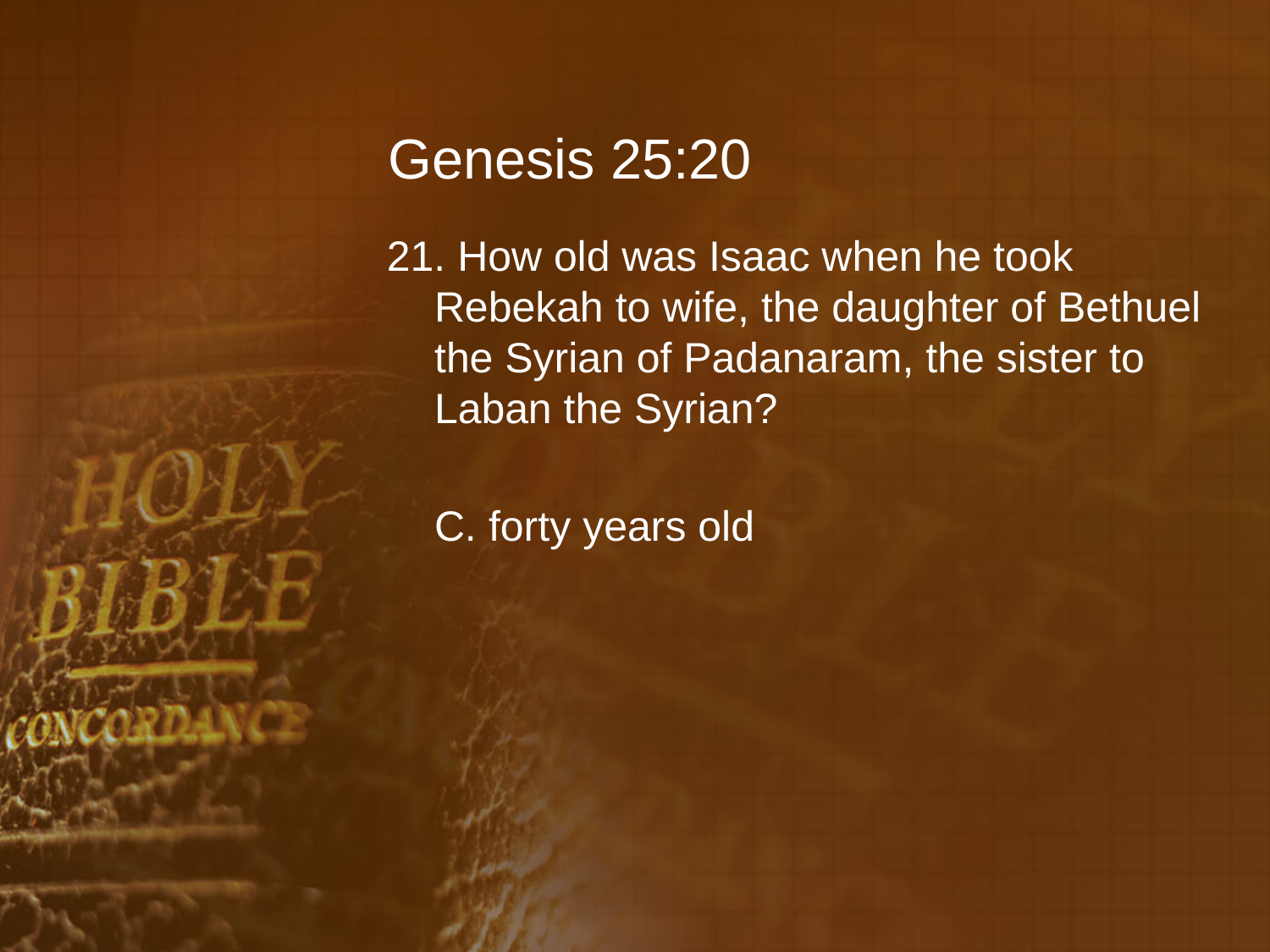

# Genesis 25:20
21. How old was Isaac when he took Rebekah to wife, the daughter of Bethuel the Syrian of Padanaram, the sister to Laban the Syrian?

	C. forty years old